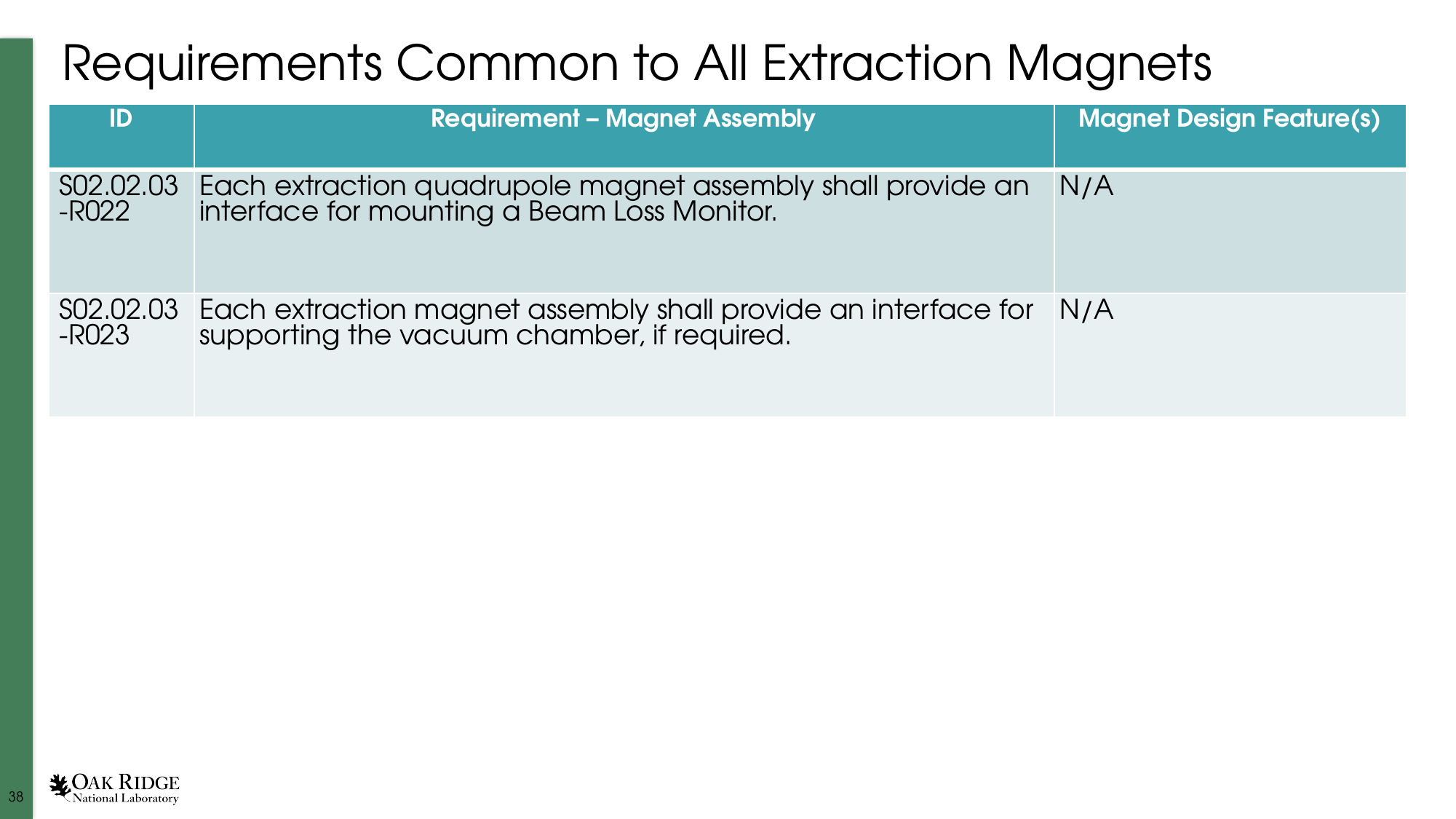

# Requirements Common to All Extraction Magnets
| ID | Requirement – Magnet Assembly | Magnet Design Feature(s) |
| --- | --- | --- |
| S02.02.03-R022 | Each extraction quadrupole magnet assembly shall provide an interface for mounting a Beam Loss Monitor. | N/A |
| S02.02.03-R023 | Each extraction magnet assembly shall provide an interface for supporting the vacuum chamber, if required. | N/A |